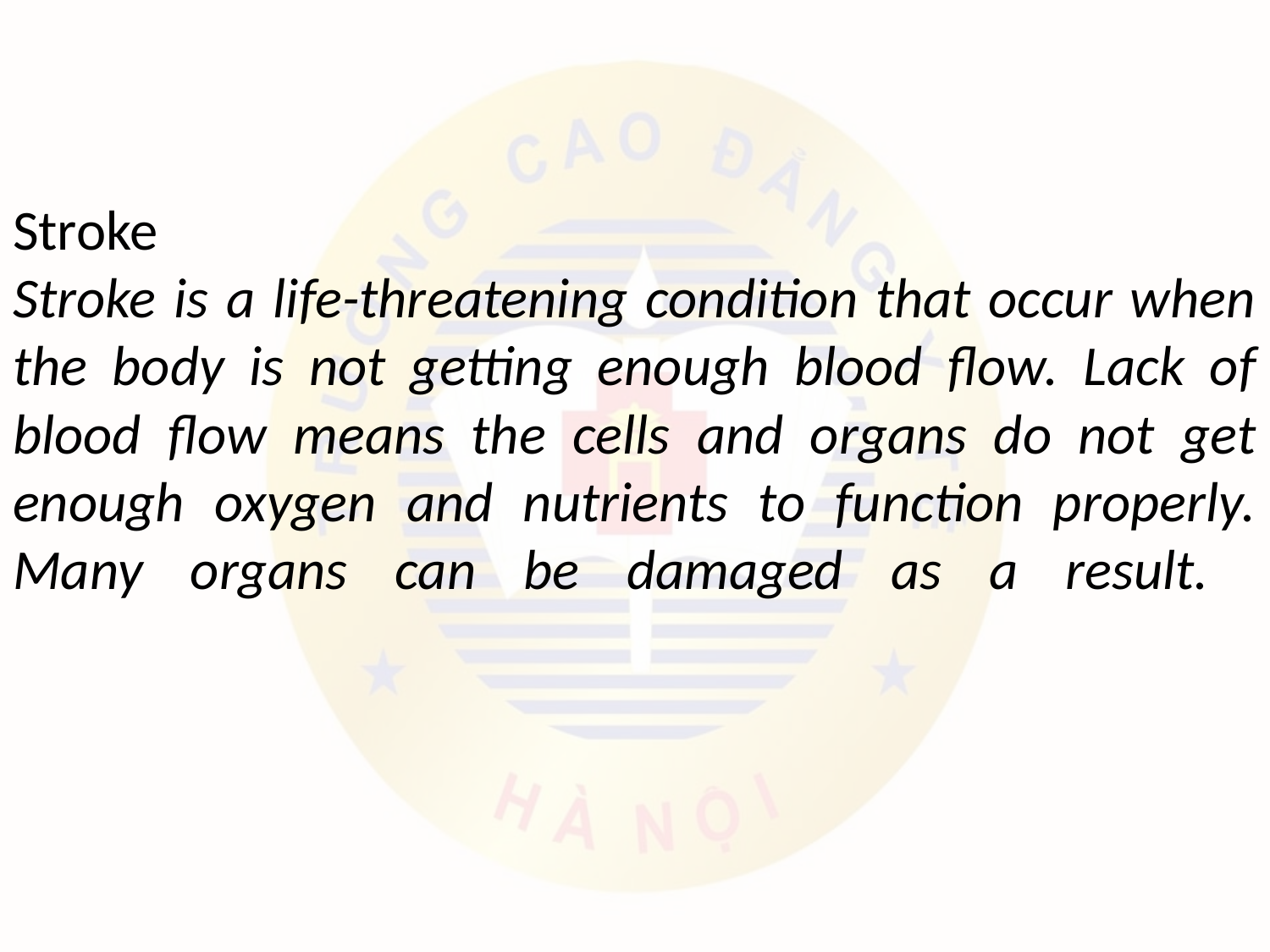

# Stroke Stroke is a life-threatening condition that occur when the body is not getting enough blood flow. Lack of blood flow means the cells and organs do not get enough oxygen and nutrients to function properly. Many organs can be damaged as a result.